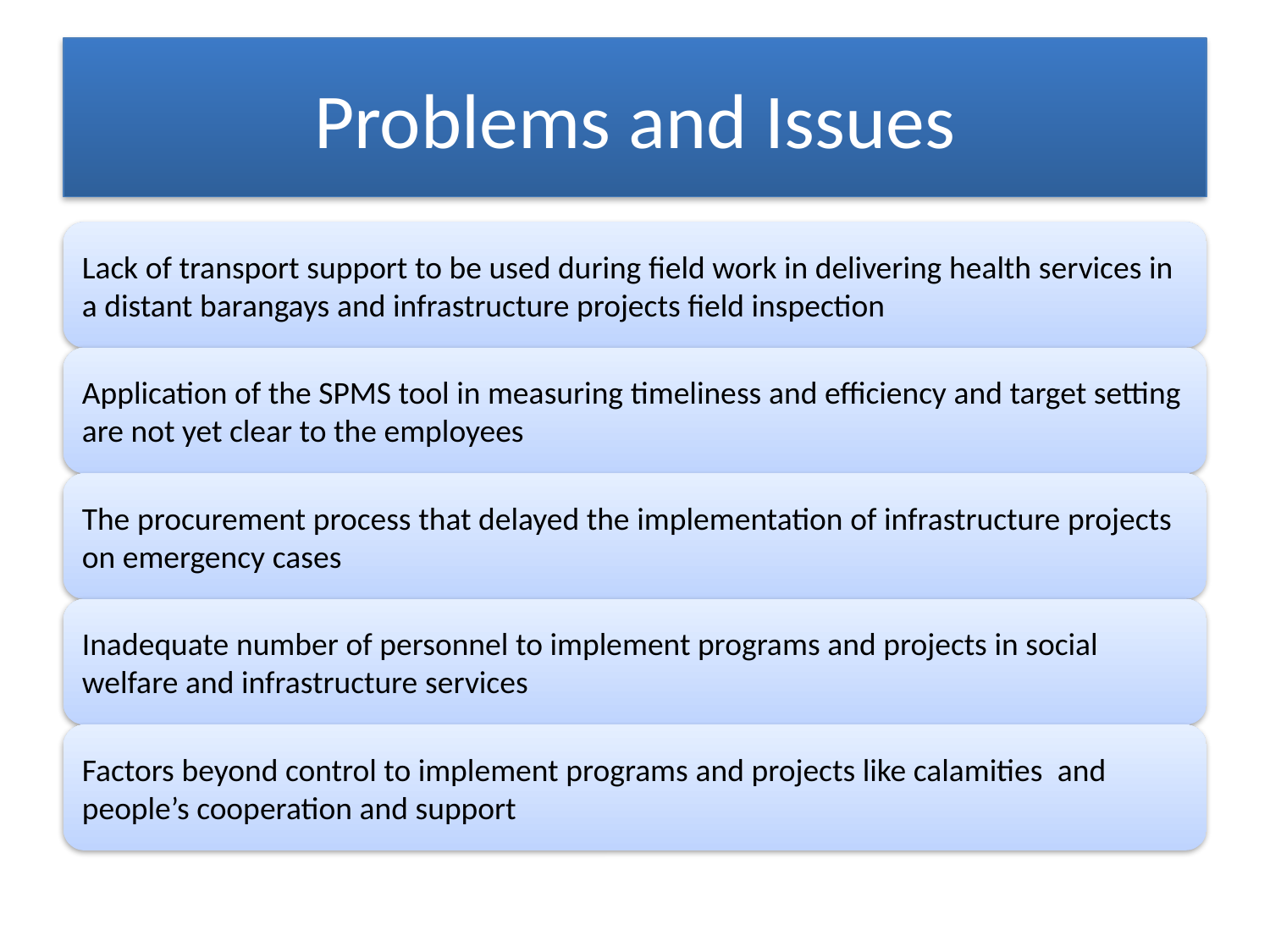

# Problems and Issues
Lack of transport support to be used during field work in delivering health services in a distant barangays and infrastructure projects field inspection
Application of the SPMS tool in measuring timeliness and efficiency and target setting are not yet clear to the employees
The procurement process that delayed the implementation of infrastructure projects on emergency cases
Inadequate number of personnel to implement programs and projects in social welfare and infrastructure services
Factors beyond control to implement programs and projects like calamities  and people’s cooperation and support